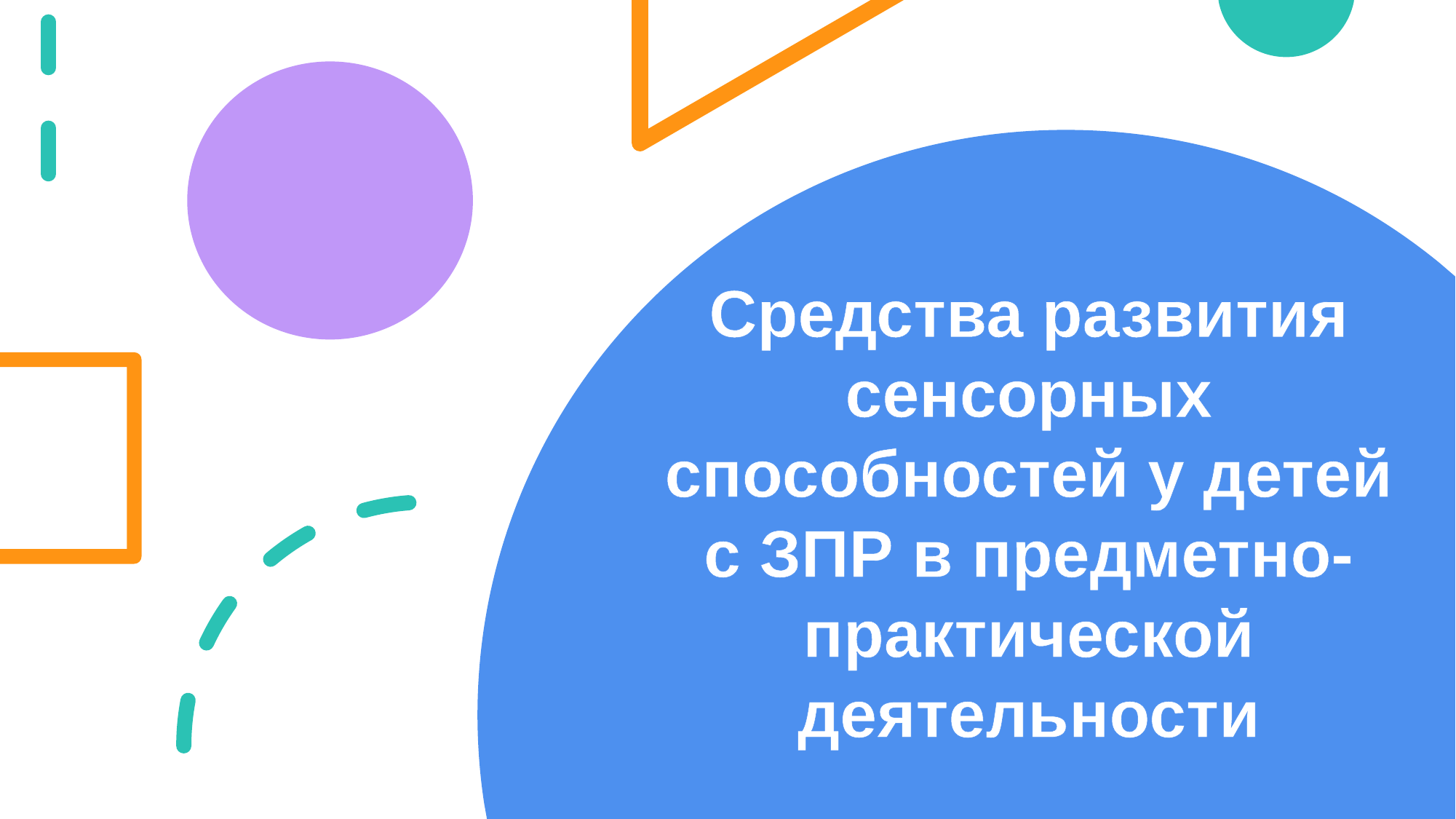

Средства развития сенсорных способностей у детей с ЗПР в предметно-практической деятельности